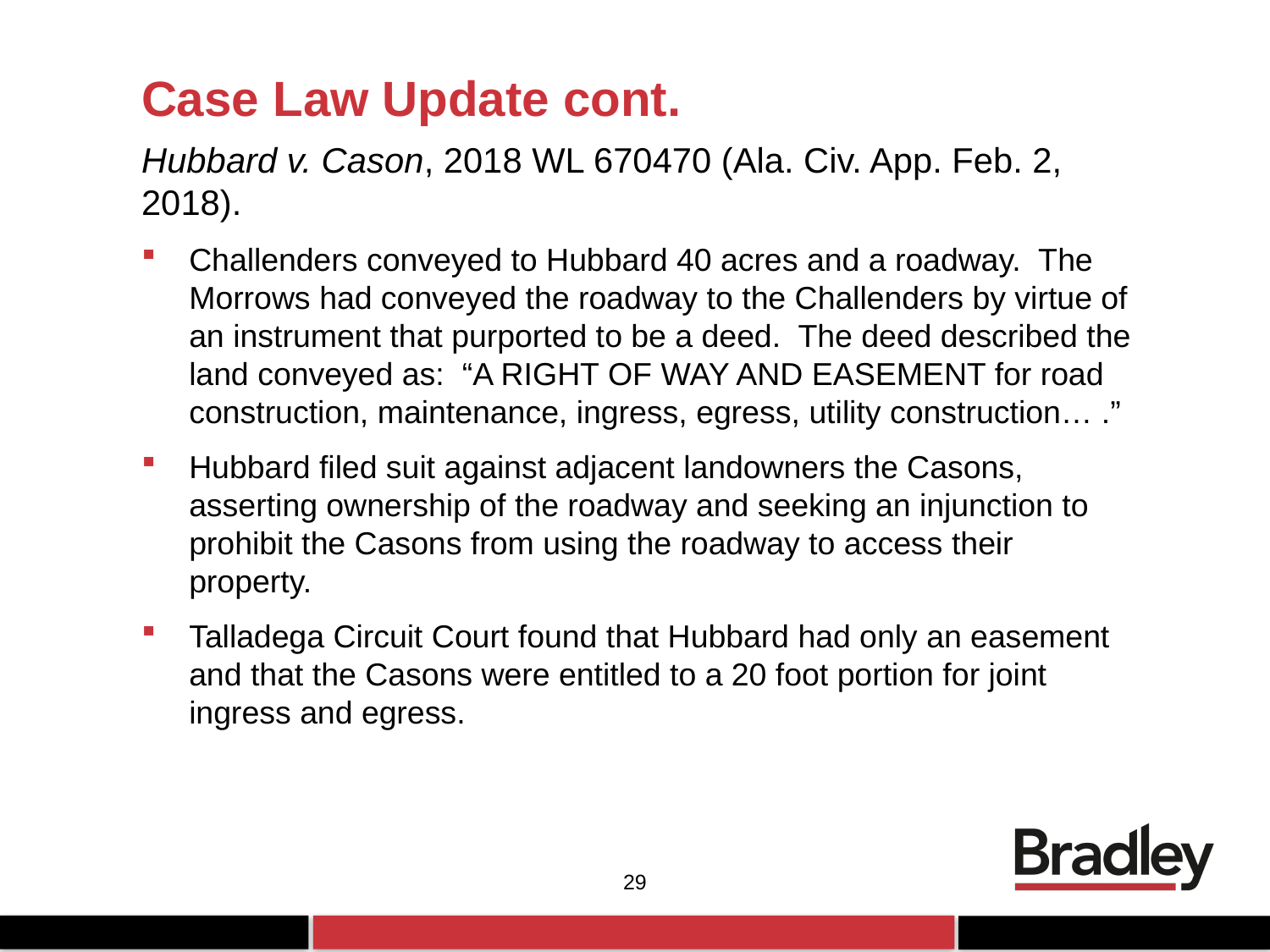

# Case Law Update cont.
Hubbard v. Cason, 2018 WL 670470 (Ala. Civ. App. Feb. 2, 2018).
Challenders conveyed to Hubbard 40 acres and a roadway.  The Morrows had conveyed the roadway to the Challenders by virtue of an instrument that purported to be a deed.  The deed described the land conveyed as:  “A RIGHT OF WAY AND EASEMENT for road construction, maintenance, ingress, egress, utility construction… .”
Hubbard filed suit against adjacent landowners the Casons, asserting ownership of the roadway and seeking an injunction to prohibit the Casons from using the roadway to access their property.
Talladega Circuit Court found that Hubbard had only an easement and that the Casons were entitled to a 20 foot portion for joint ingress and egress.
29